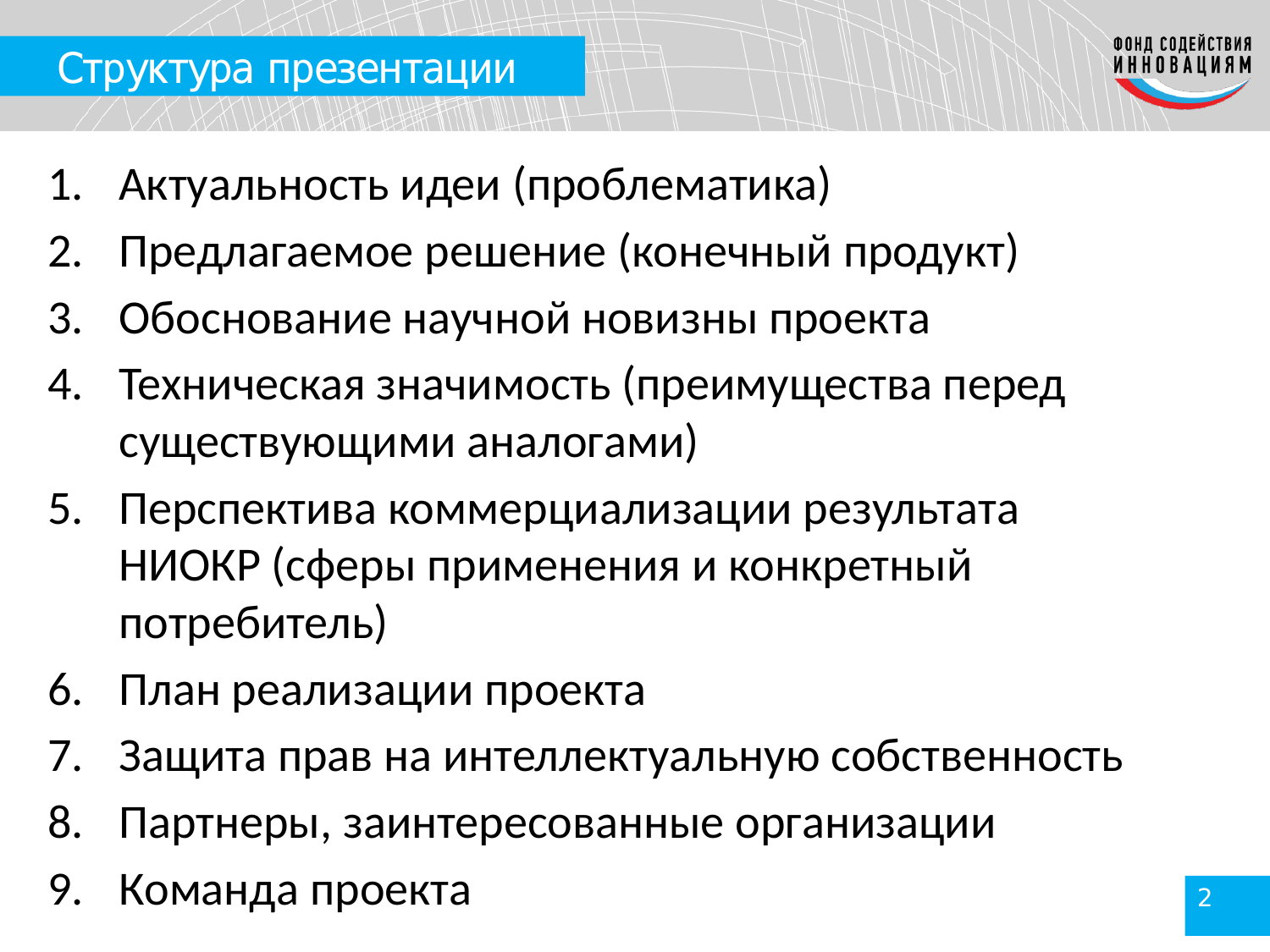

# Структура презентации
Актуальность идеи (проблематика)
Предлагаемое решение (конечный продукт)
Обоснование научной новизны проекта
Техническая значимость (преимущества перед существующими аналогами)
Перспектива коммерциализации результата НИОКР (сферы применения и конкретный потребитель)
План реализации проекта
Защита прав на интеллектуальную собственность
Партнеры, заинтересованные организации
Команда проекта
2